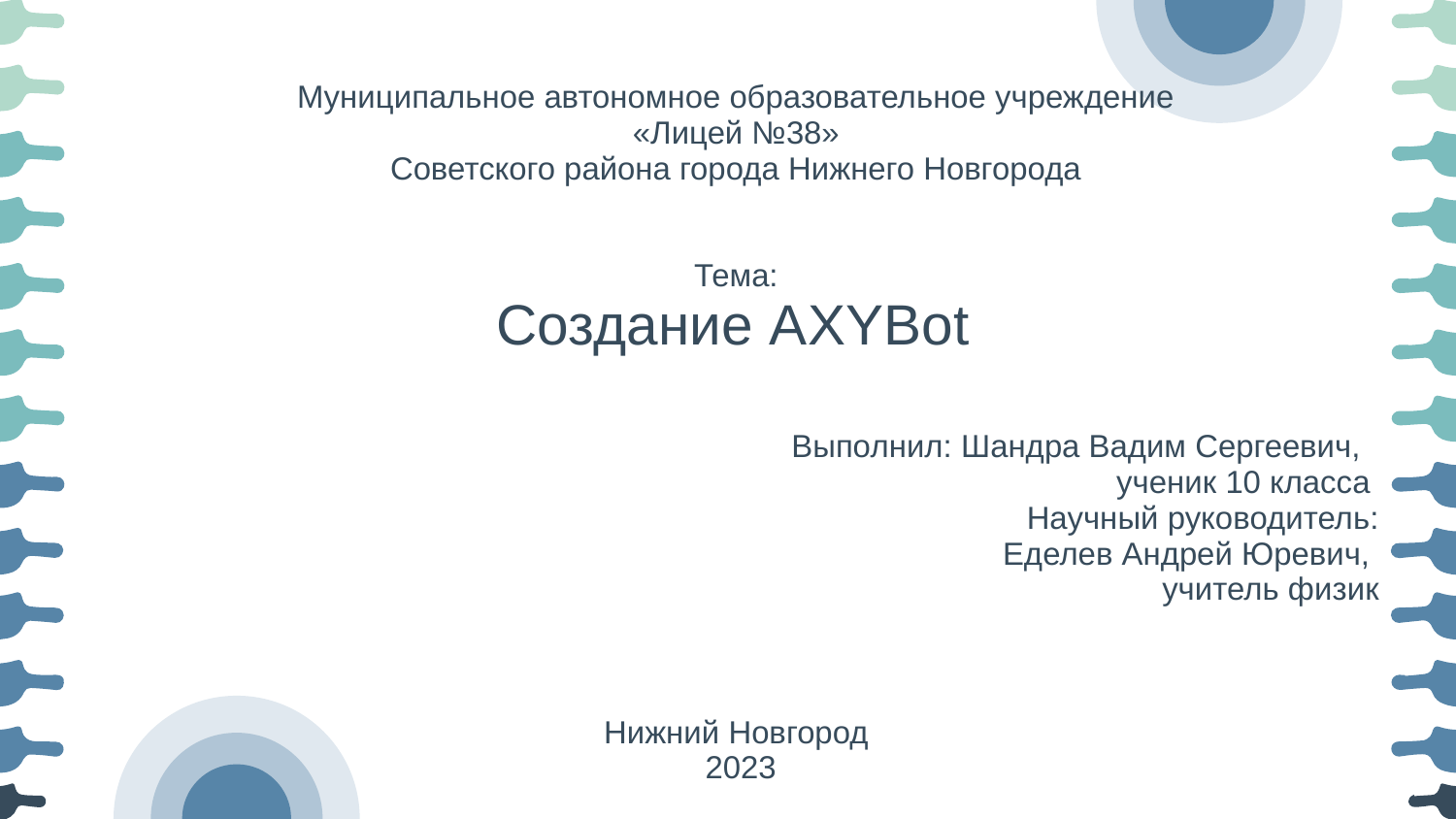

Муниципальное автономное образовательное учреждение
«Лицей №38»
Советского района города Нижнего Новгорода

Тема:
Создание AXYBot

Выполнил: Шандра Вадим Сергеевич,
ученик 10 класса
Научный руководитель:
    Еделев Андрей Юревич,
учитель физик

Нижний Новгород
 2023